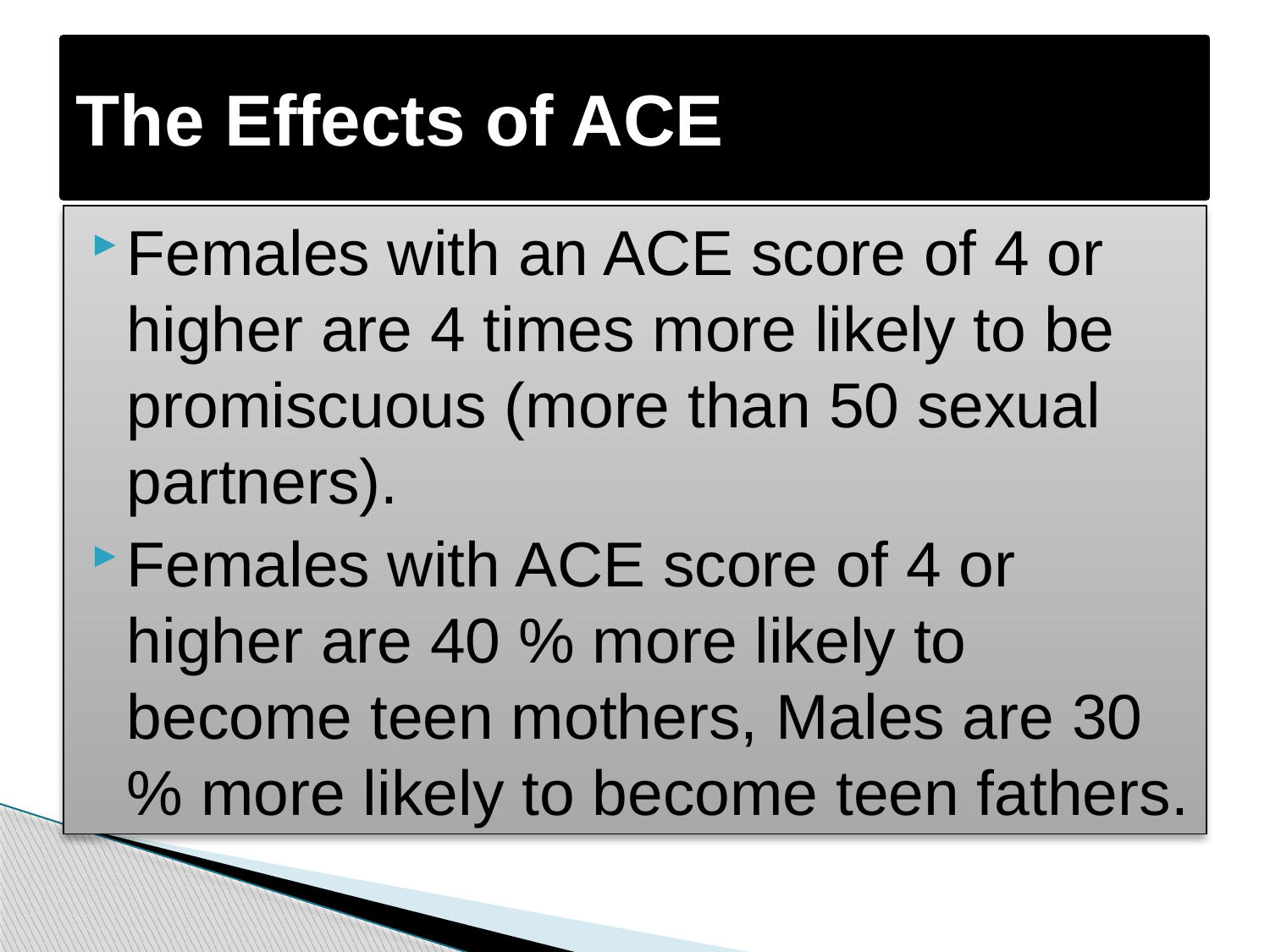

# The Effects of ACE
Females with an ACE score of 4 or higher are 4 times more likely to be promiscuous (more than 50 sexual partners).
Females with ACE score of 4 or higher are 40 % more likely to become teen mothers, Males are 30 % more likely to become teen fathers.